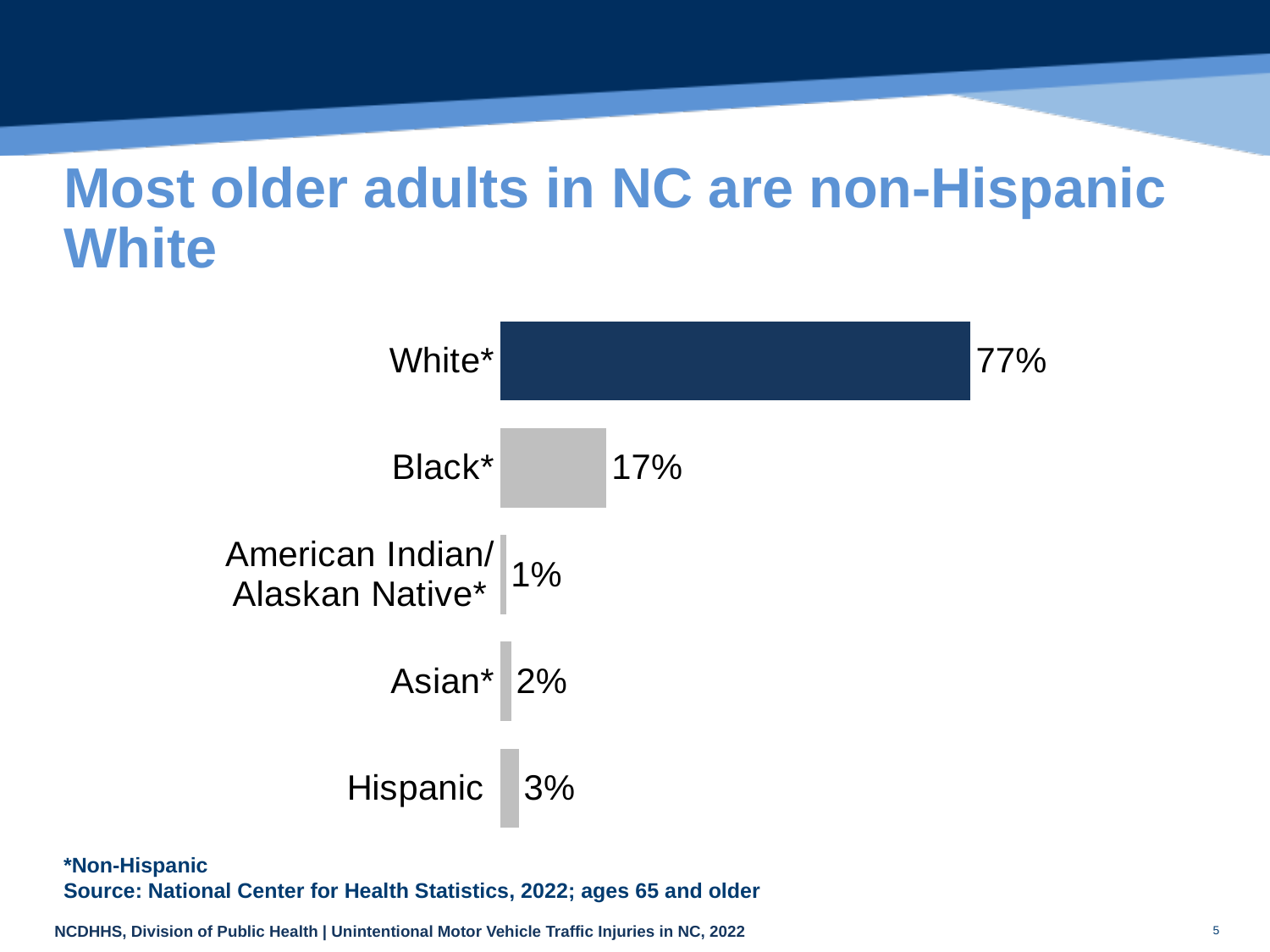

# Most older adults in NC are non-Hispanic White

### Chart

| Category | Older adults (65+) by race |
|---|---|
| White* | 76.82043392906051 |
| Black* | 17.387284993983684 |
| American Indian/ Alaskan Native* | 0.9535899164276268 |
| Asian* | 1.810142505465525 |
| Hispanic  | 3.028548655062642 |
*Non-Hispanic
Source: National Center for Health Statistics, 2022; ages 65 and older
5